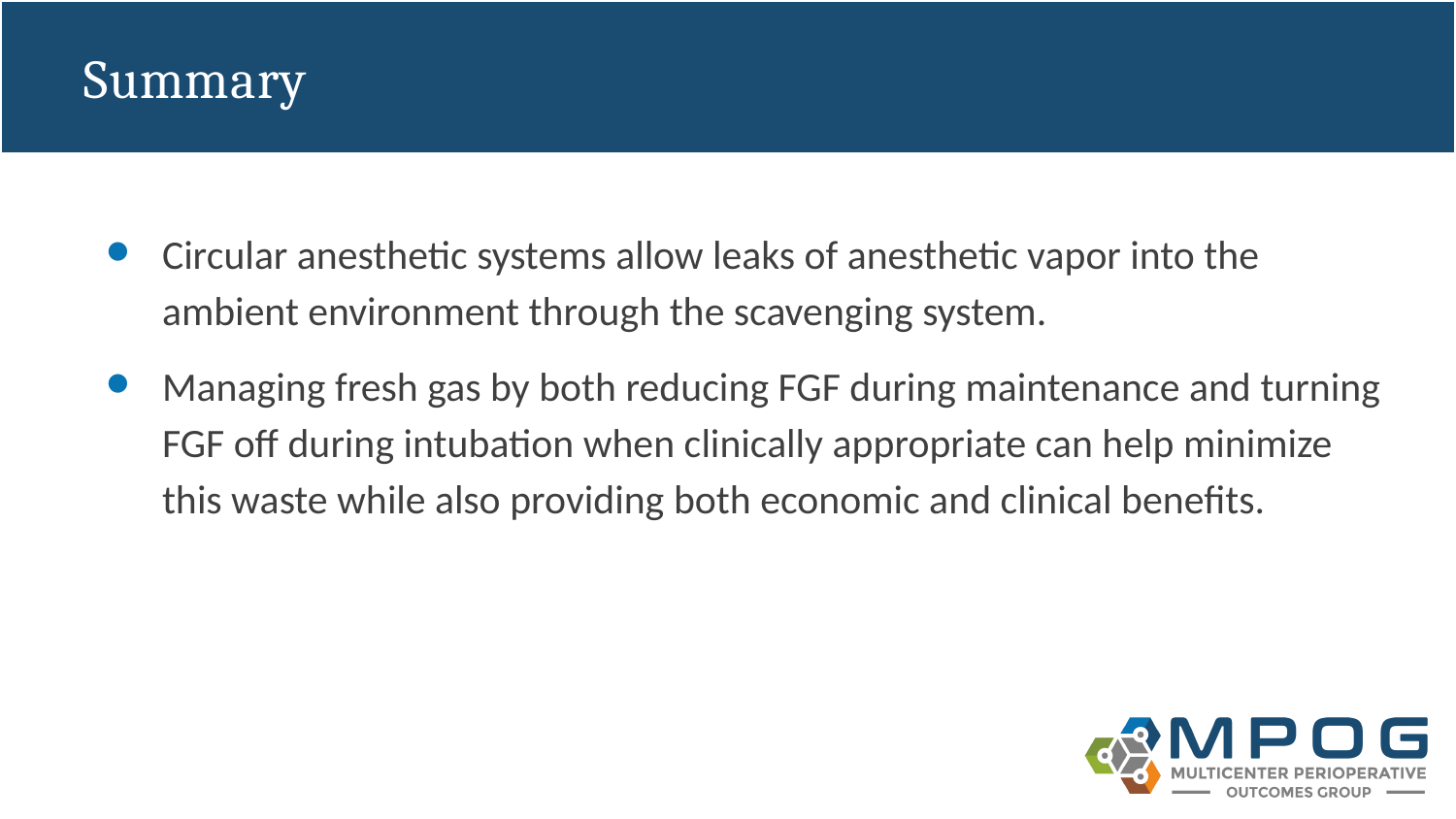

# Summary
Circular anesthetic systems allow leaks of anesthetic vapor into the ambient environment through the scavenging system.
Managing fresh gas by both reducing FGF during maintenance and turning FGF off during intubation when clinically appropriate can help minimize this waste while also providing both economic and clinical benefits.